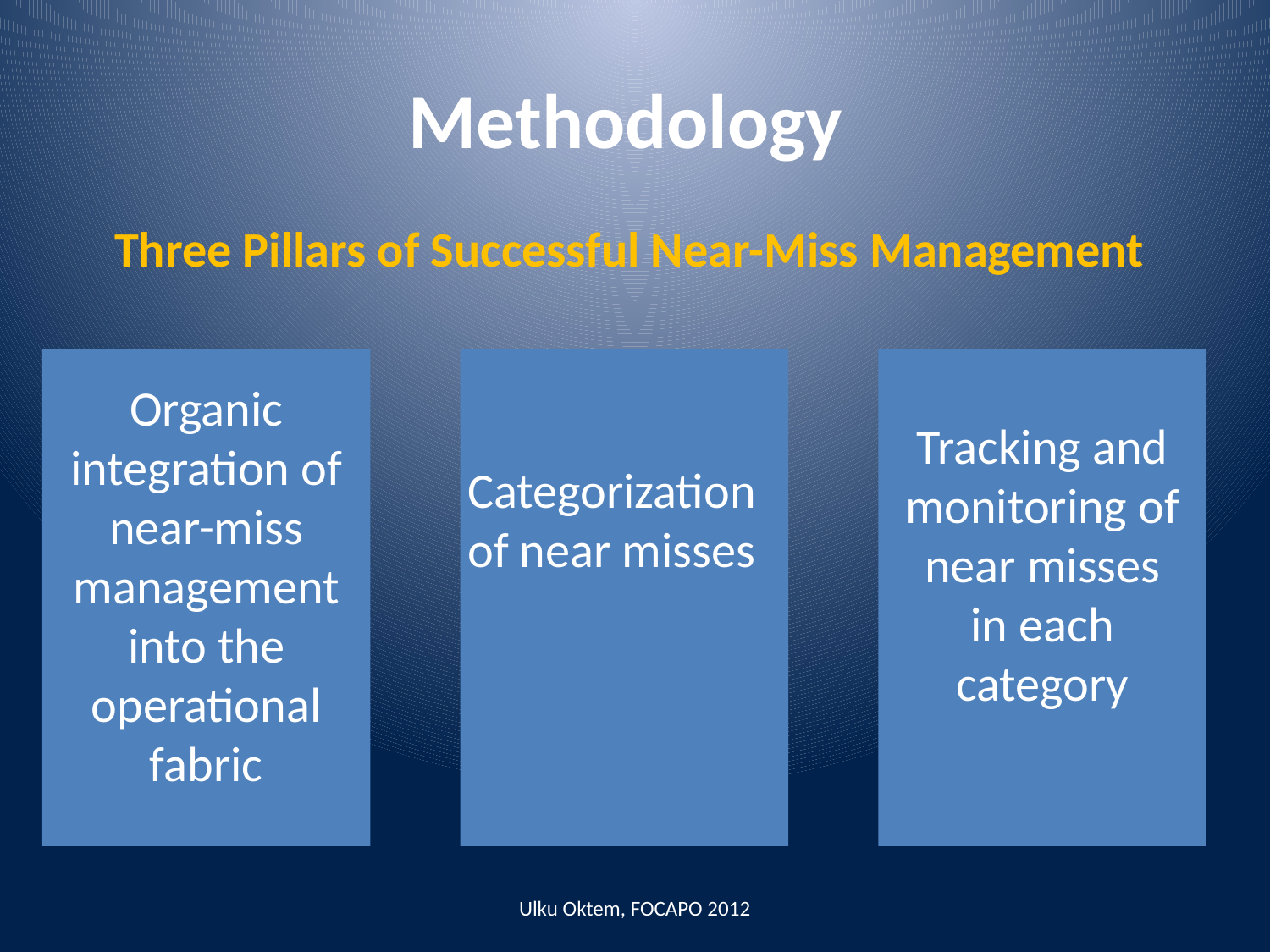

# Methodology
Three Pillars of Successful Near-Miss Management

Tracking and monitoring of near misses in each category
Organic integration of near-miss management into the operational fabric

Categorization of near misses

Ulku Oktem, FOCAPO 2012